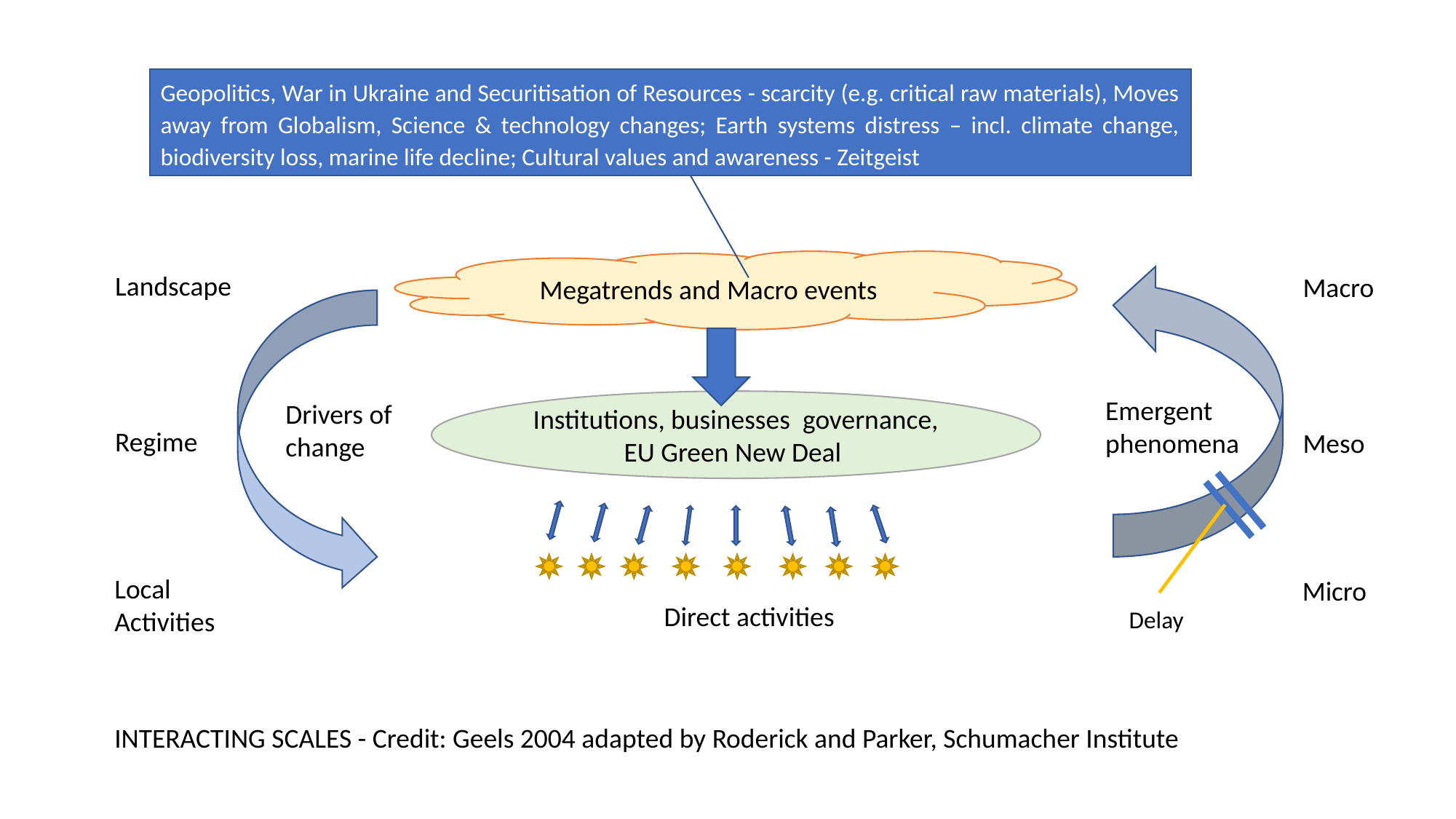

Geopolitics, War in Ukraine and Securitisation of Resources - scarcity (e.g. critical raw materials), Moves away from Globalism, Science & technology changes; Earth systems distress – incl. climate change, biodiversity loss, marine life decline; Cultural values and awareness - Zeitgeist
Megatrends and Macro events
Landscape

Macro

Emergent phenomena
Drivers of change
Institutions, businesses  governance, EU Green New Deal
Regime
Meso

Local Activities
Micro
Direct activities
Delay
INTERACTING SCALES - Credit: Geels 2004 adapted by Roderick and Parker, Schumacher Institute